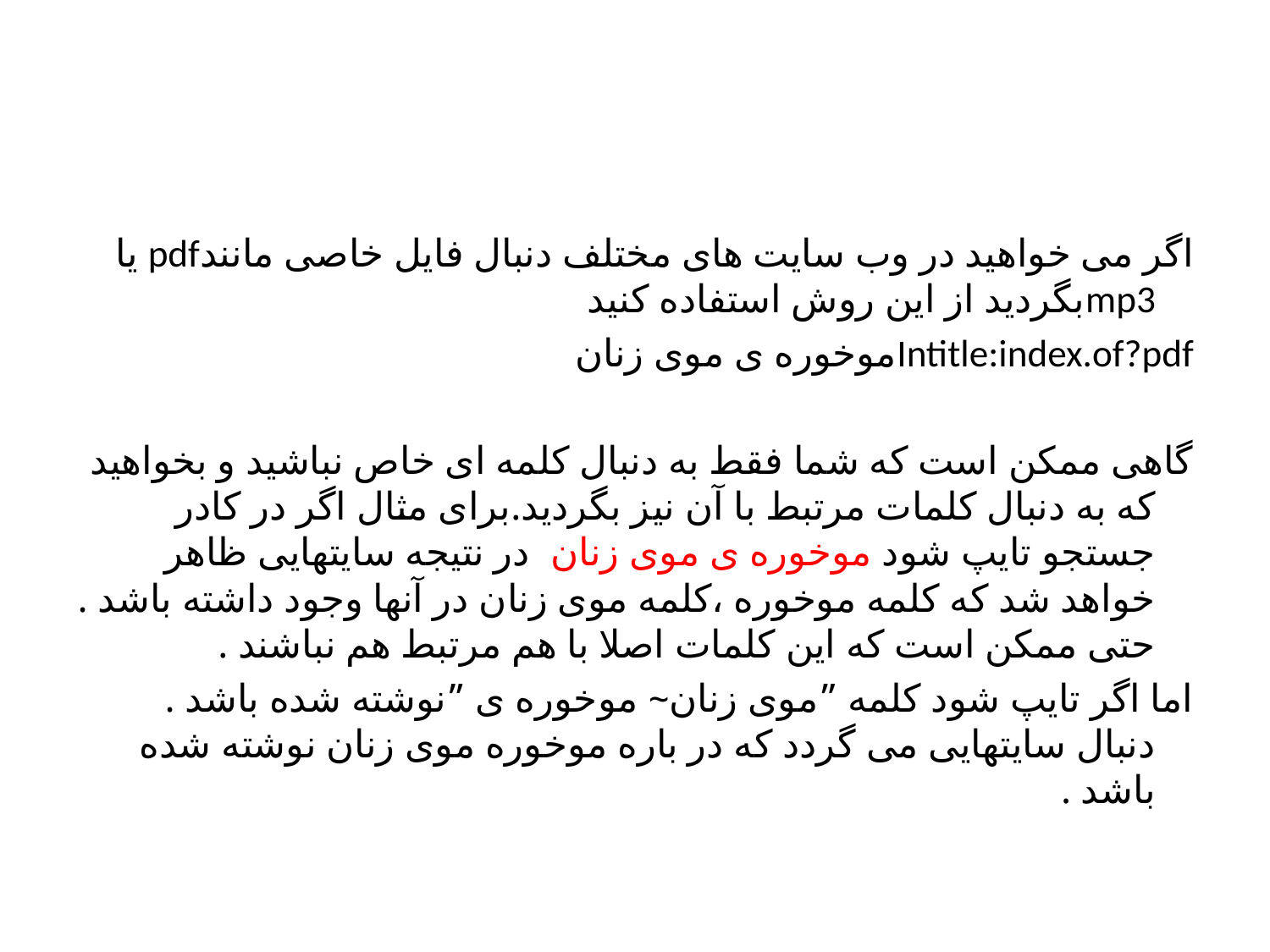

اگر می خواهید در وب سایت های مختلف دنبال فایل خاصی مانندpdf یا mp3بگردید از این روش استفاده کنید
Intitle:index.of?pdfموخوره ی موی زنان

گاهی ممکن است که شما فقط به دنبال کلمه ای خاص نباشید و بخواهید که به دنبال کلمات مرتبط با آن نیز بگردید.برای مثال اگر در کادر جستجو تایپ شود موخوره ی موی زنان  در نتیجه سایتهایی ظاهر خواهد شد که کلمه موخوره ،کلمه موی زنان در آنها وجود داشته باشد . حتی ممکن است که این کلمات اصلا با هم مرتبط هم نباشند .
اما اگر تایپ شود کلمه ”موی زنان~ موخوره ی ”نوشته شده باشد . دنبال سایتهایی می گردد که در باره موخوره موی زنان نوشته شده باشد .